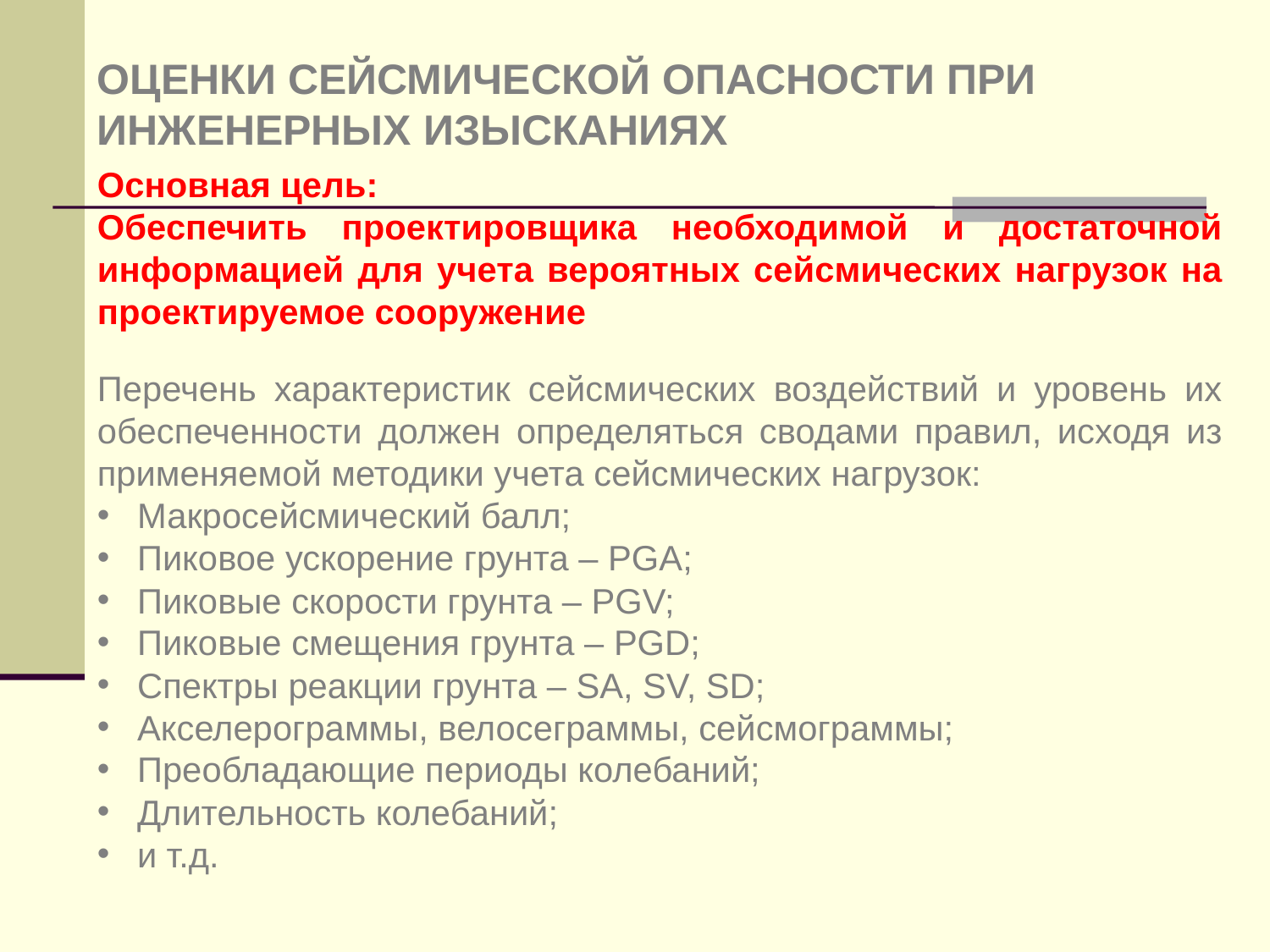

ОЦЕНКИ СЕЙСМИЧЕСКОЙ ОПАСНОСТИ ПРИ ИНЖЕНЕРНЫХ ИЗЫСКАНИЯХ
Основная цель:
Обеспечить проектировщика необходимой и достаточной информацией для учета вероятных сейсмических нагрузок на проектируемое сооружение
Перечень характеристик сейсмических воздействий и уровень их обеспеченности должен определяться сводами правил, исходя из применяемой методики учета сейсмических нагрузок:
Макросейсмический балл;
Пиковое ускорение грунта – PGA;
Пиковые скорости грунта – PGV;
Пиковые смещения грунта – PGD;
Спектры реакции грунта – SA, SV, SD;
Акселерограммы, велосеграммы, сейсмограммы;
Преобладающие периоды колебаний;
Длительность колебаний;
и т.д.